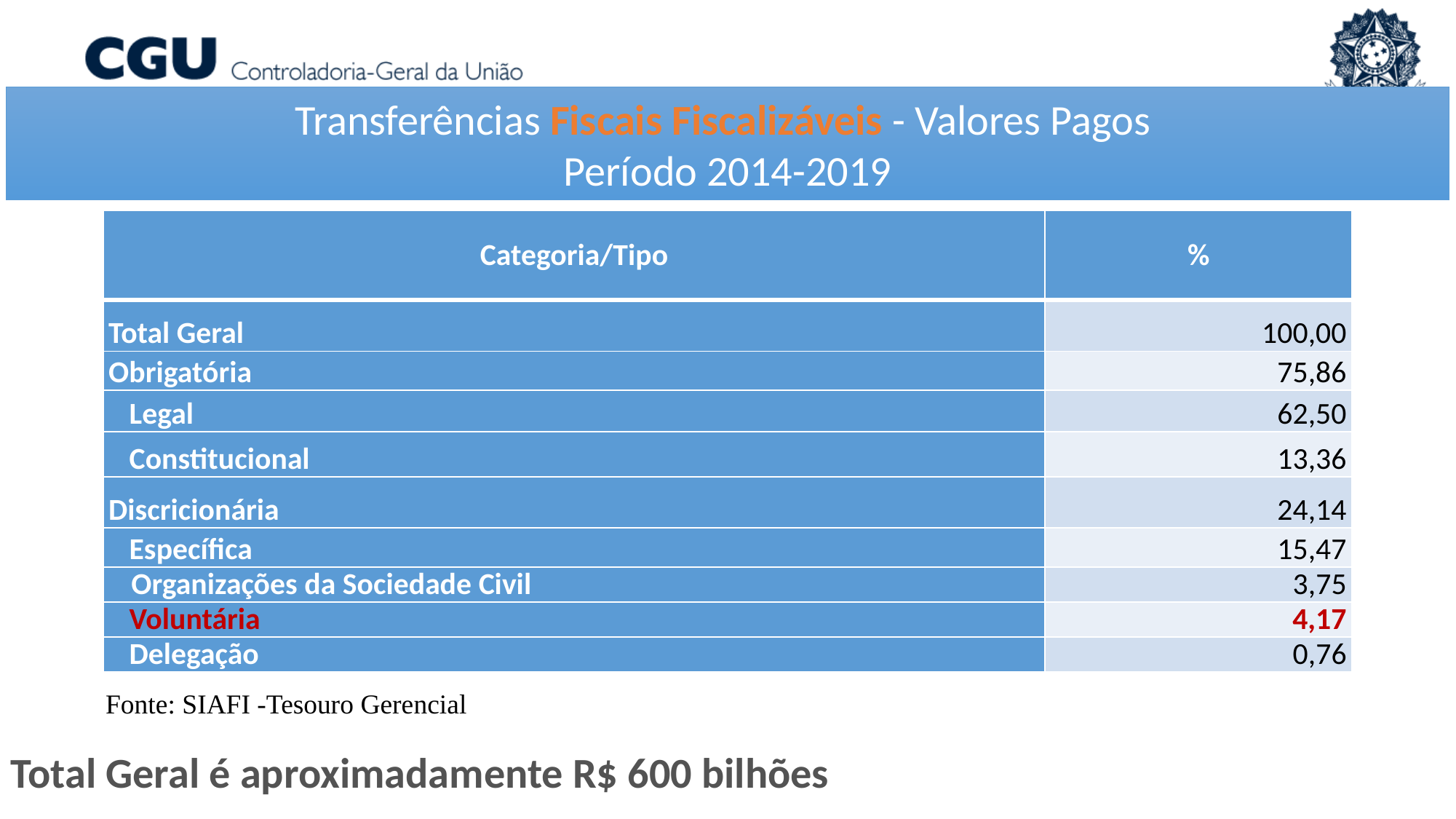

Transferências Fiscais Fiscalizáveis - Valores Pagos
Período 2014-2019
| Categoria/Tipo | % |
| --- | --- |
| Total Geral | 100,00 |
| Obrigatória | 75,86 |
| Legal | 62,50 |
| Constitucional | 13,36 |
| Discricionária | 24,14 |
| Específica | 15,47 |
| Organizações da Sociedade Civil | 3,75 |
| Voluntária | 4,17 |
| Delegação | 0,76 |
Fonte: SIAFI -Tesouro Gerencial
Total Geral é aproximadamente R$ 600 bilhões